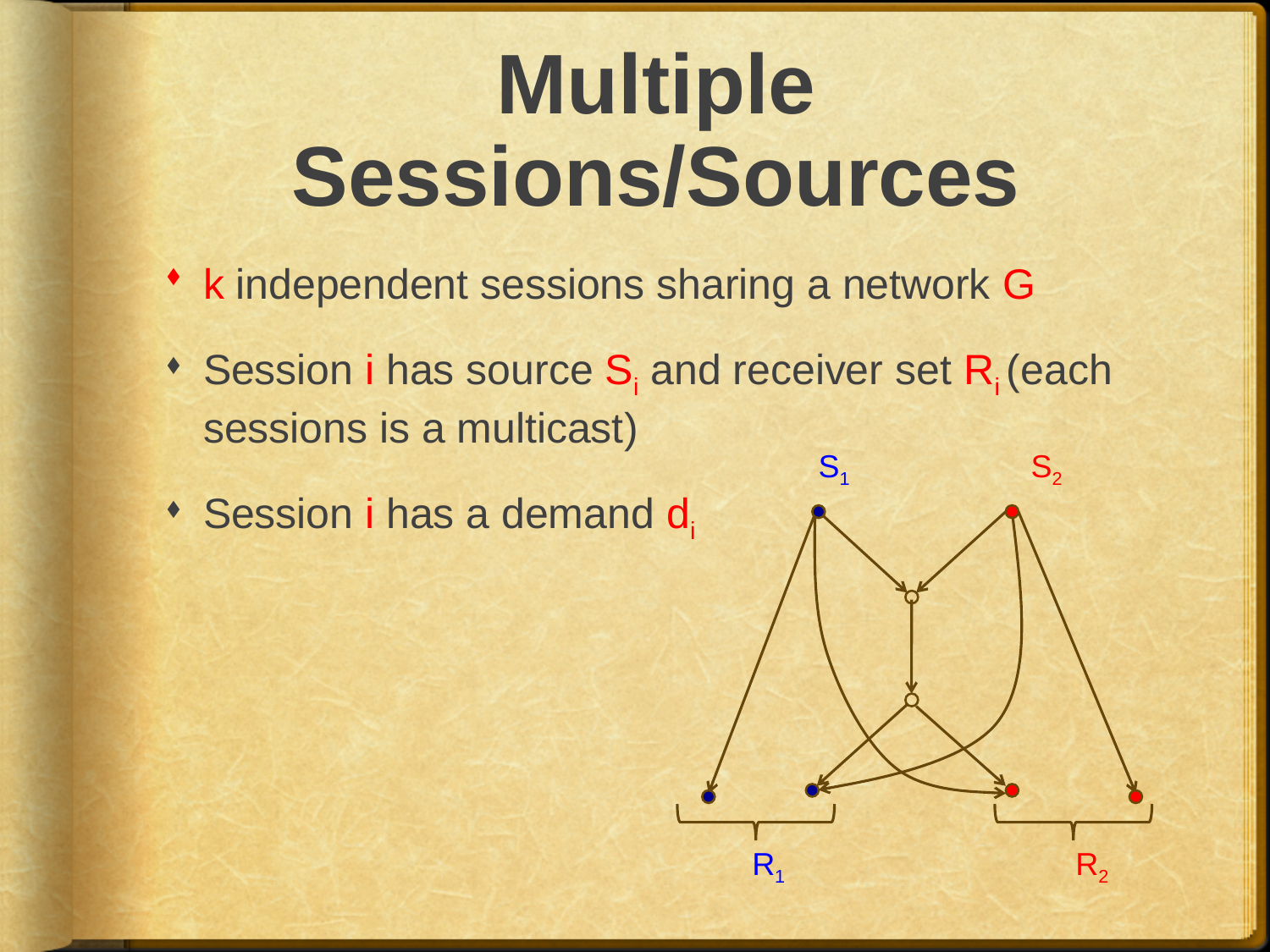

# Multiple Sessions/Sources
k independent sessions sharing a network G
Session i has source Si and receiver set Ri (each sessions is a multicast)
Session i has a demand di
S1
S2

R1
R2